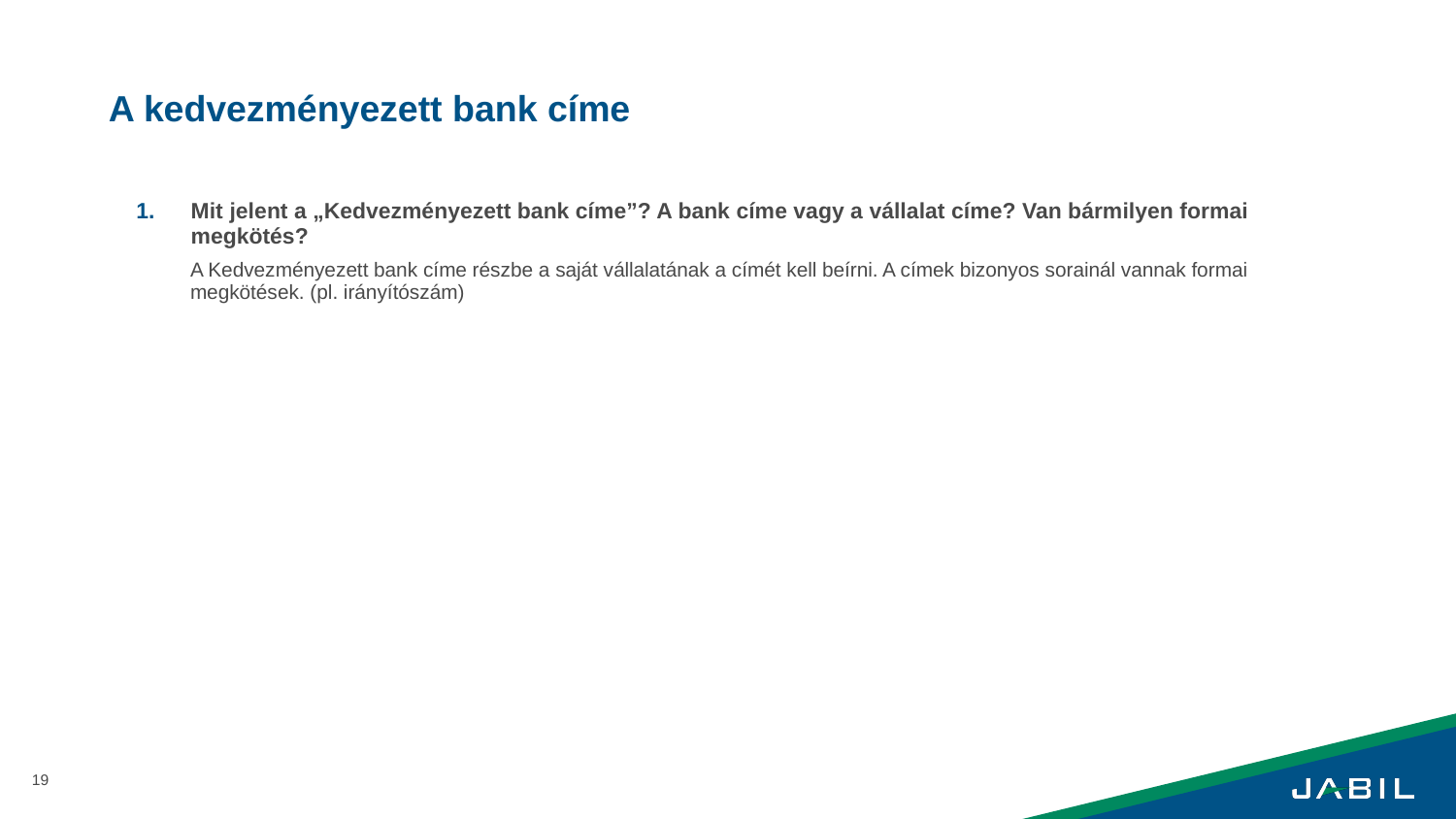

# A kedvezményezett bank címe
Mit jelent a „Kedvezményezett bank címe”? A bank címe vagy a vállalat címe? Van bármilyen formai megkötés?
A Kedvezményezett bank címe részbe a saját vállalatának a címét kell beírni. A címek bizonyos sorainál vannak formai megkötések. (pl. irányítószám)